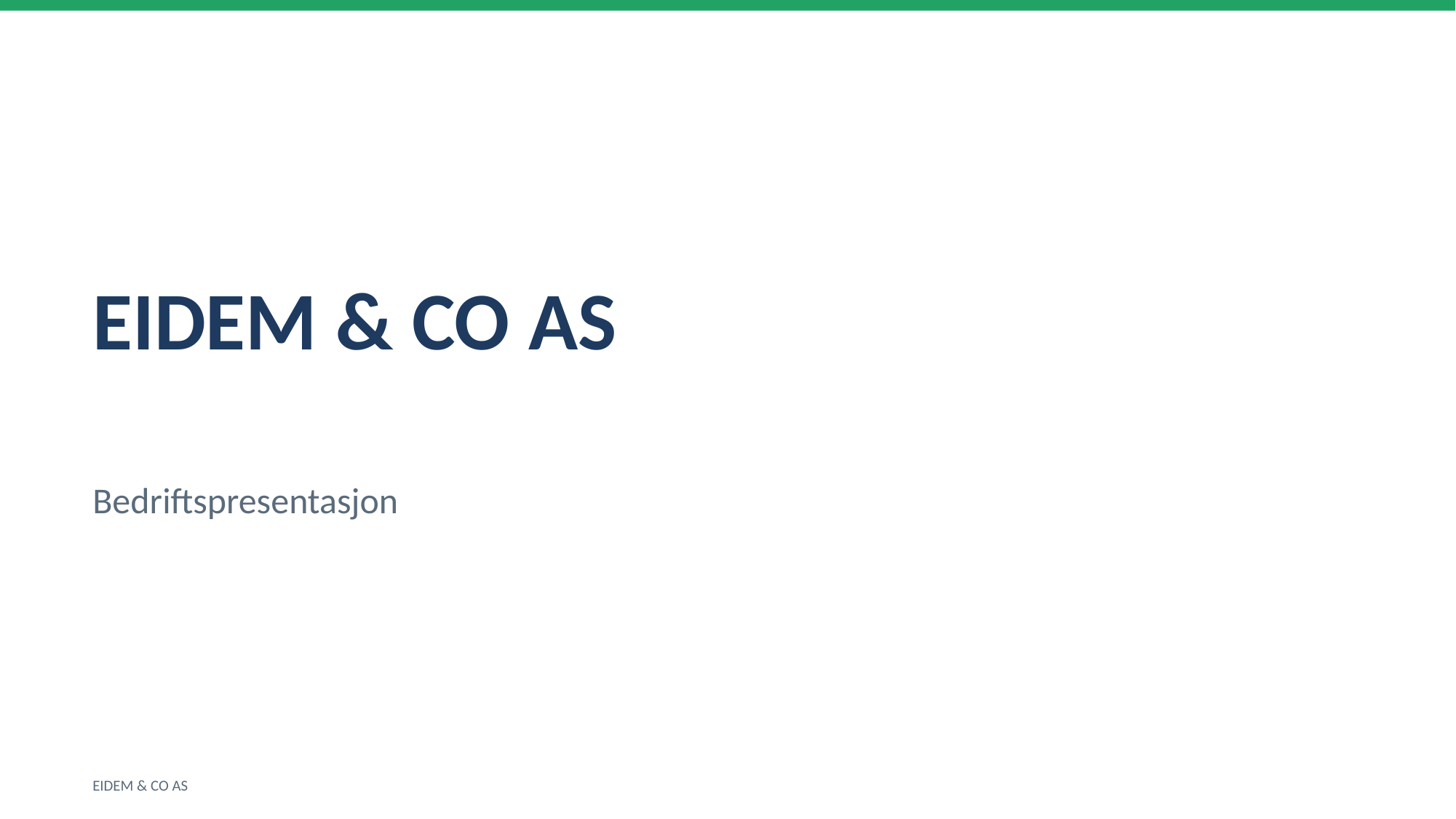

EIDEM & CO AS
Bedriftspresentasjon
EIDEM & CO AS